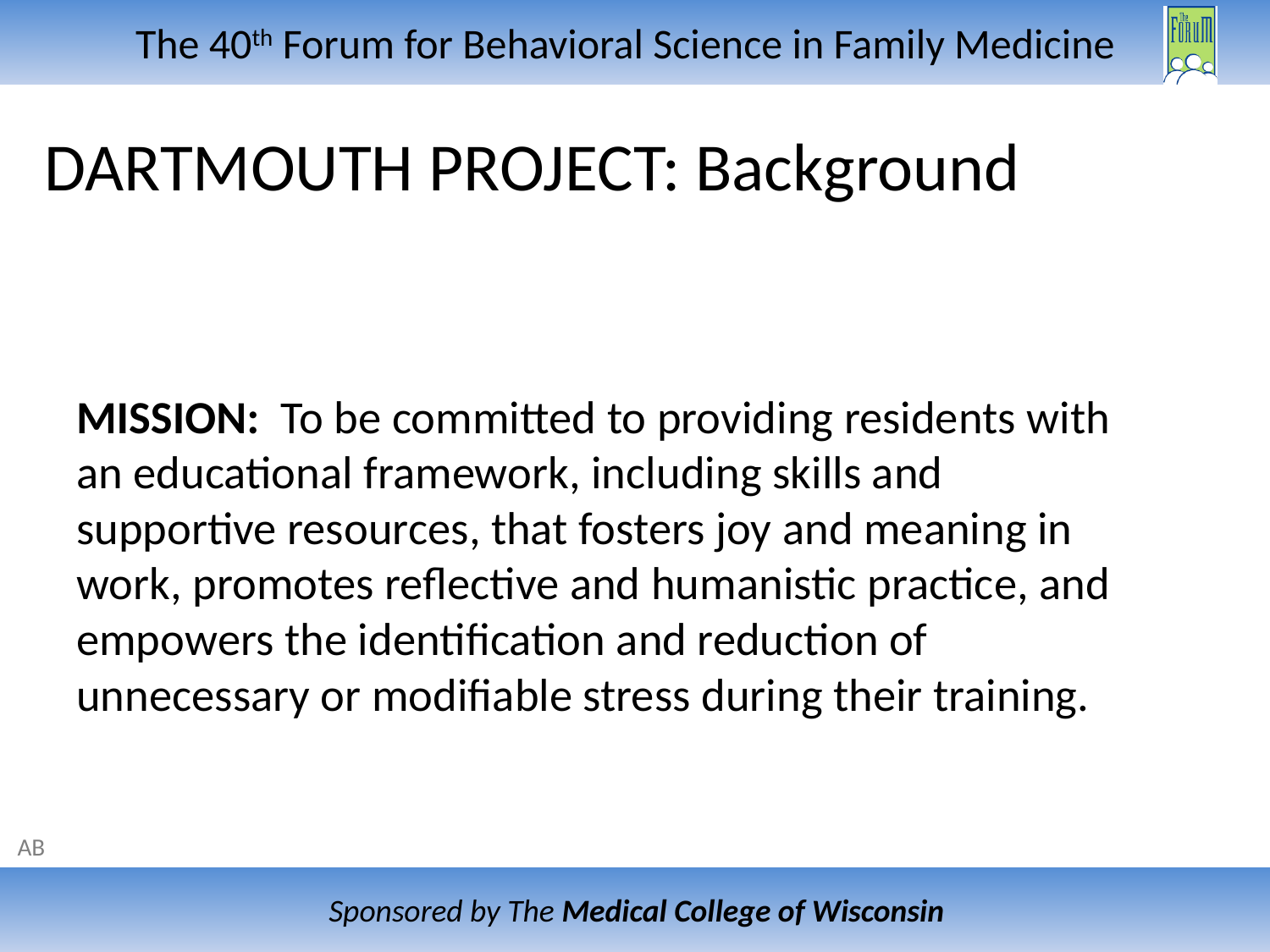

# DARTMOUTH PROJECT: Background
MISSION:  To be committed to providing residents with an educational framework, including skills and supportive resources, that fosters joy and meaning in work, promotes reflective and humanistic practice, and empowers the identification and reduction of unnecessary or modifiable stress during their training.

AB